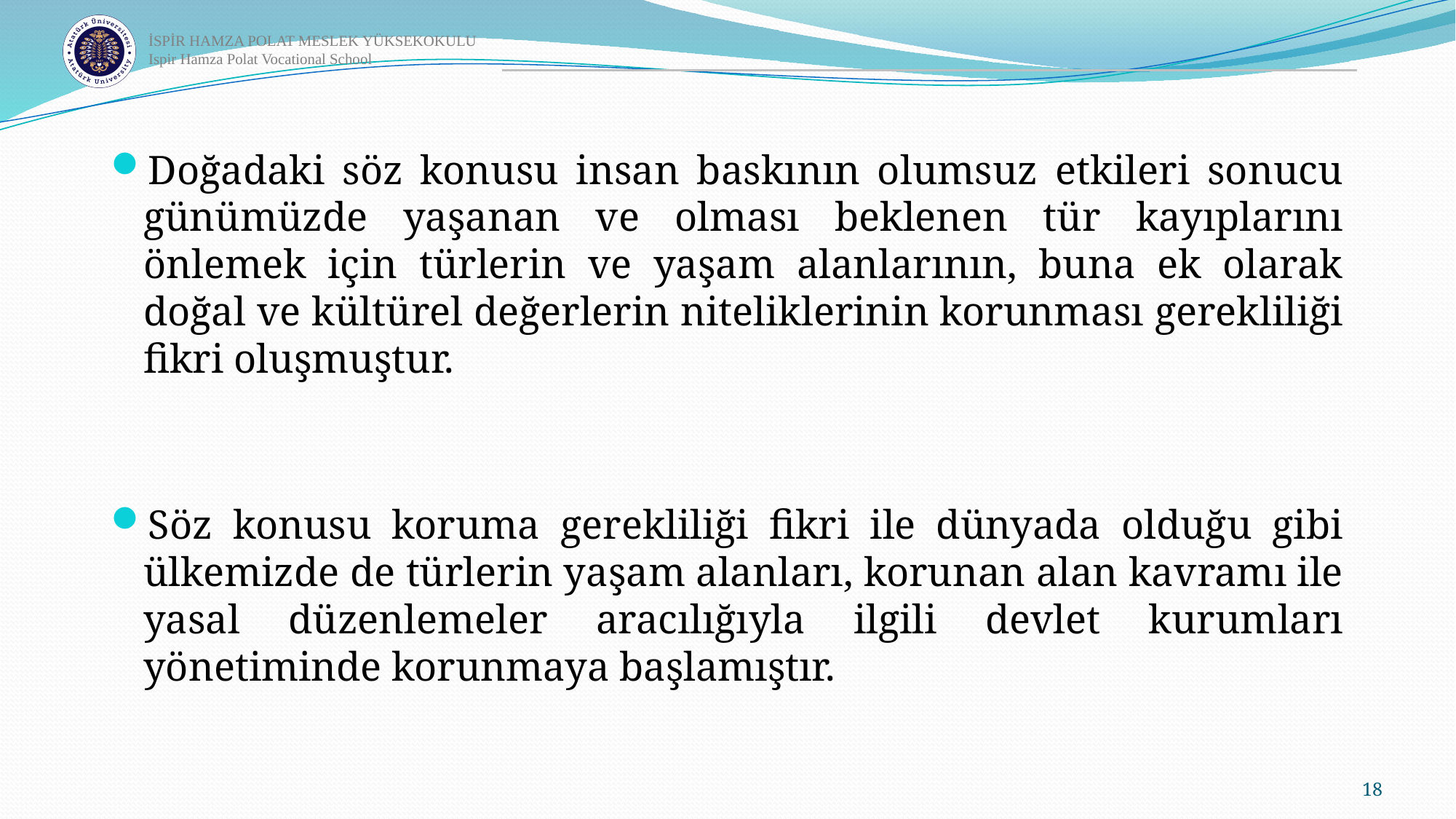

Doğadaki söz konusu insan baskının olumsuz etkileri sonucu günümüzde yaşanan ve olması beklenen tür kayıplarını önlemek için türlerin ve yaşam alanlarının, buna ek olarak doğal ve kültürel değerlerin niteliklerinin korunması gerekliliği fikri oluşmuştur.

Söz konusu koruma gerekliliği fikri ile dünyada olduğu gibi ülkemizde de türlerin yaşam alanları, korunan alan kavramı ile yasal düzenlemeler aracılığıyla ilgili devlet kurumları yönetiminde korunmaya başlamıştır.
18